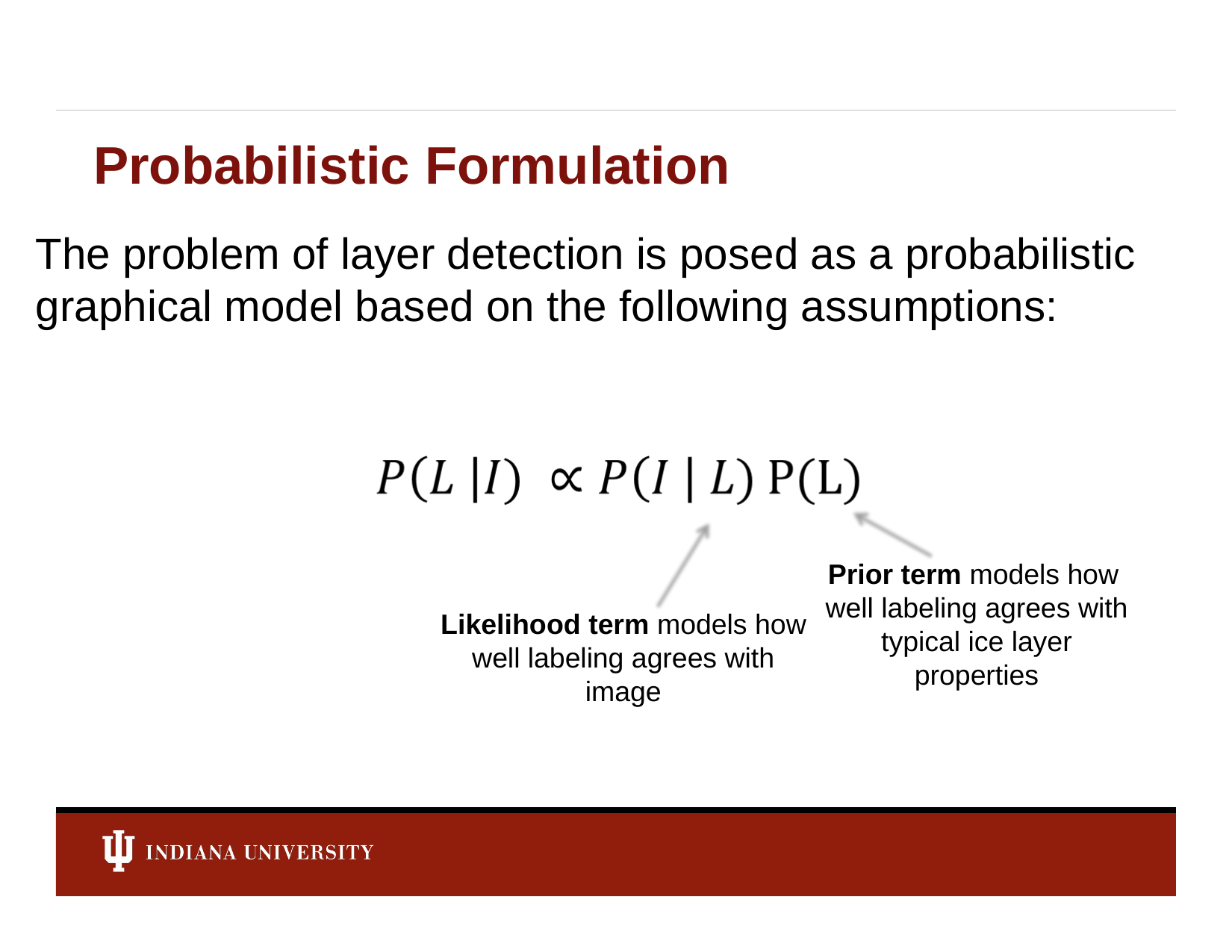

# Probabilistic Formulation
The problem of layer detection is posed as a probabilistic graphical model based on the following assumptions:

Prior term models how  well labeling agrees with  typical ice layer  properties
Likelihood term models how  well labeling agrees with  image